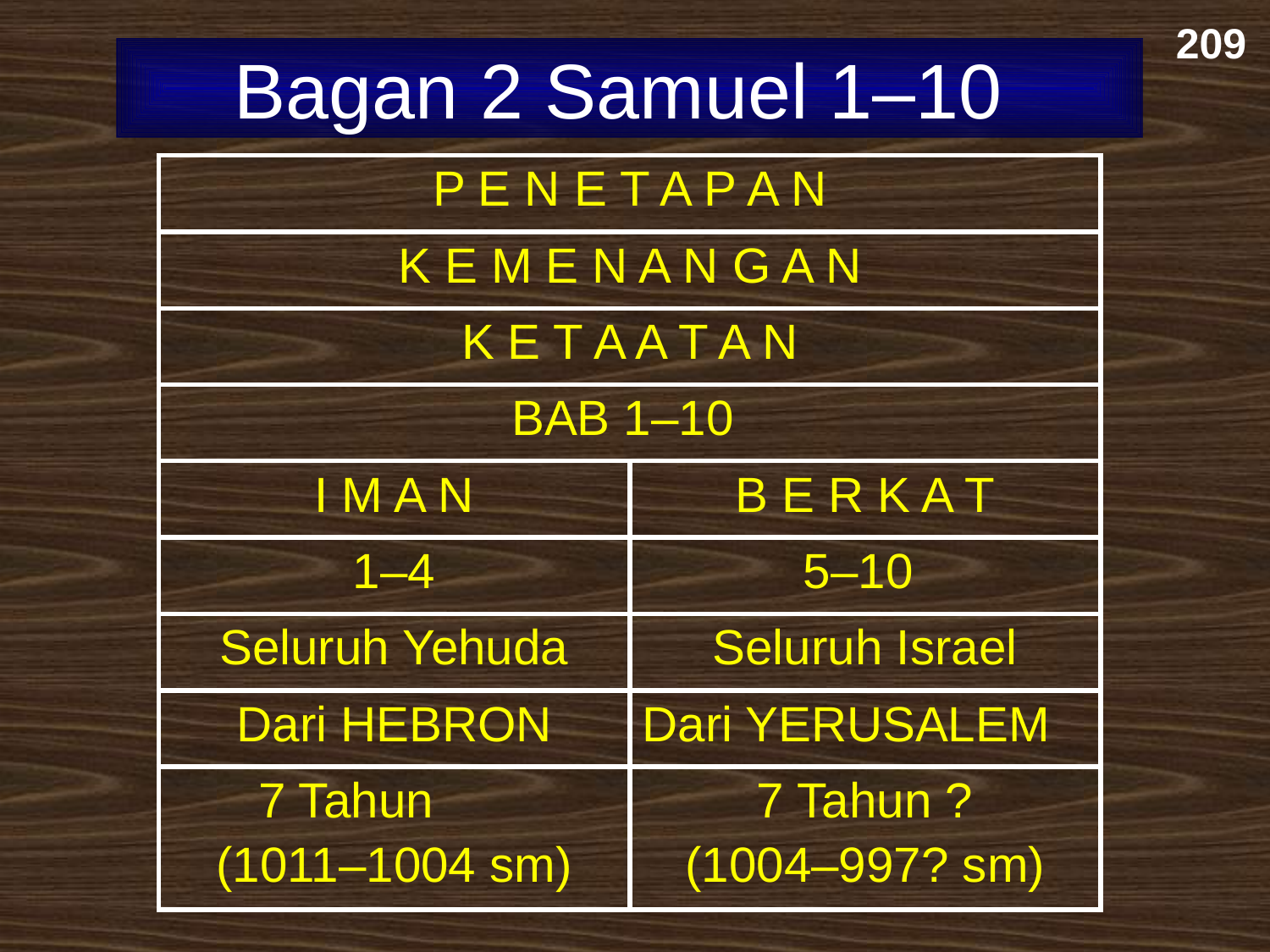

209
Bagan 2 Samuel 1–10
| P E N E T A P A N |  |
| --- | --- |
| K E M E N A N G A N |  |
| K E T A A T A N |  |
| BAB 1–10 |  |
| I M A N | B E R K A T |
| 1–4 | 5–10 |
| Seluruh Yehuda | Seluruh Israel |
| Dari HEBRON | Dari YERUSALEM |
| 7 Tahun (1011–1004 sm) | 7 Tahun ? (1004–997? sm) |